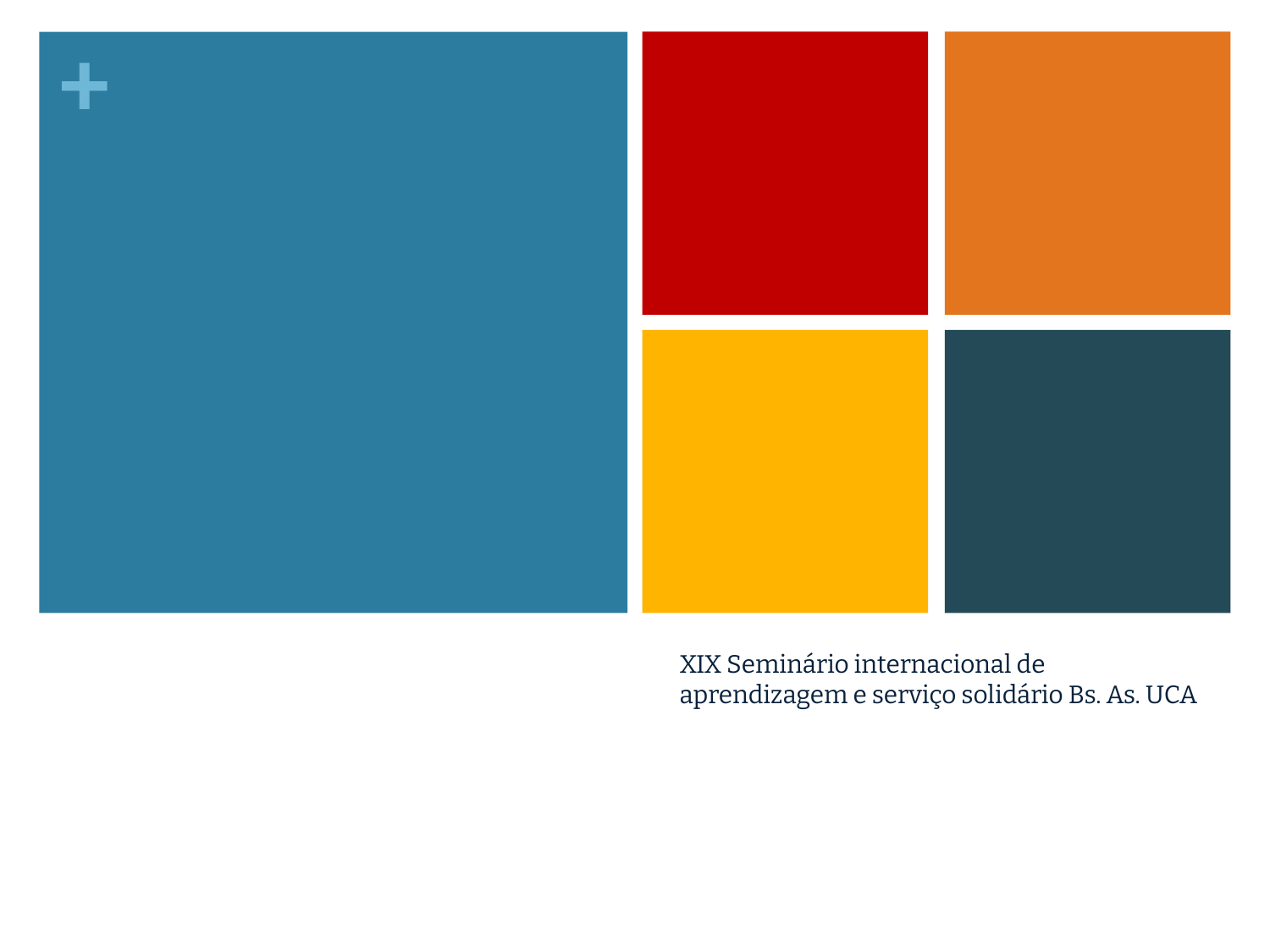

# XIX Seminário internacional de aprendizagem e serviço solidário Bs. As. UCA